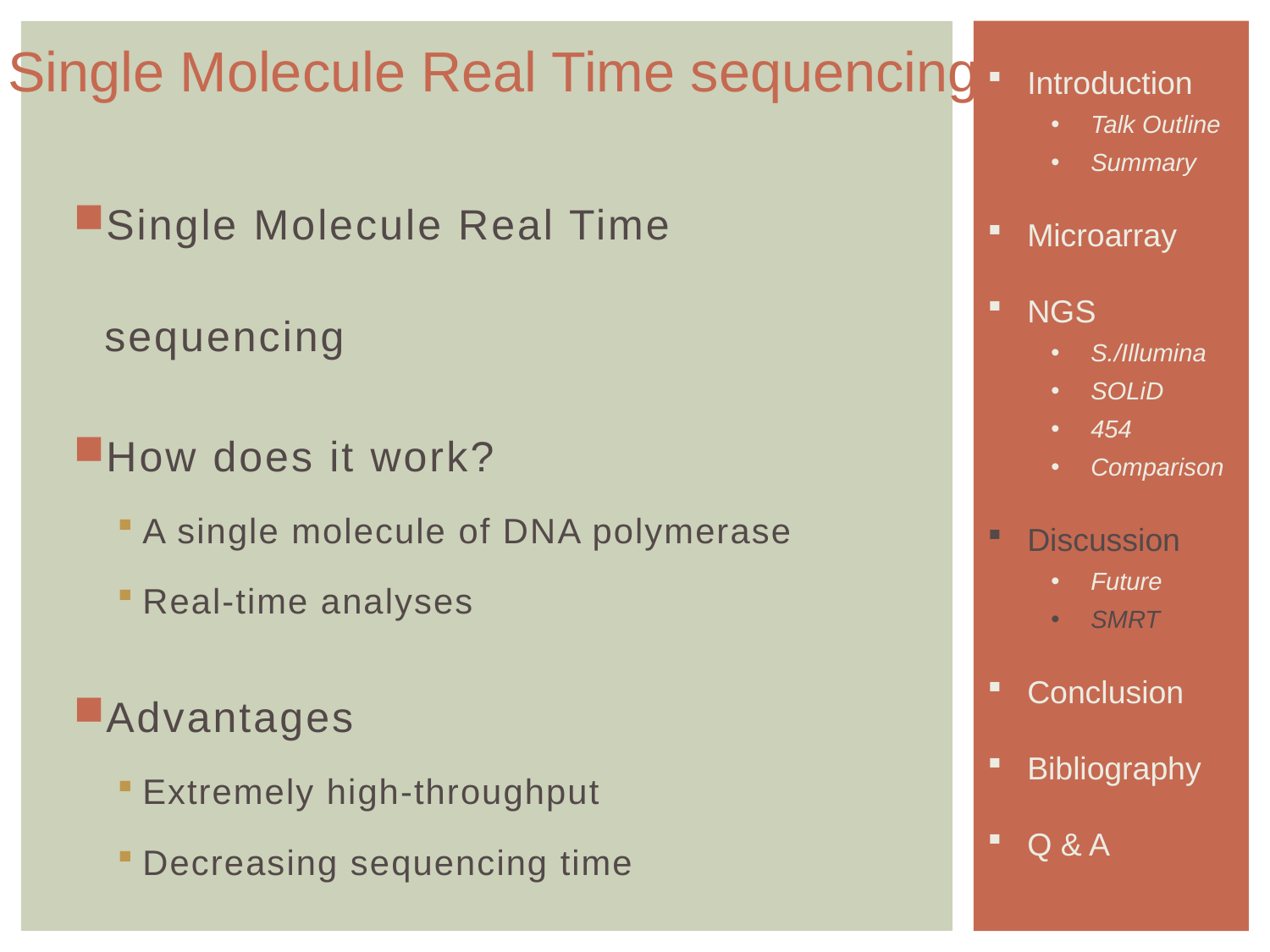

Single Molecule Real Time sequencing

Introduction
Talk Outline
Summary

Microarray

NGS
S./Illumina
SOLiD
454
Comparison

Discussion
Future
SMRT

Conclusion

Bibliography

Q & A
Single Molecule Real Time sequencing
How does it work?
A single molecule of DNA polymerase
Real-time analyses
Advantages
Extremely high-throughput
Decreasing sequencing time